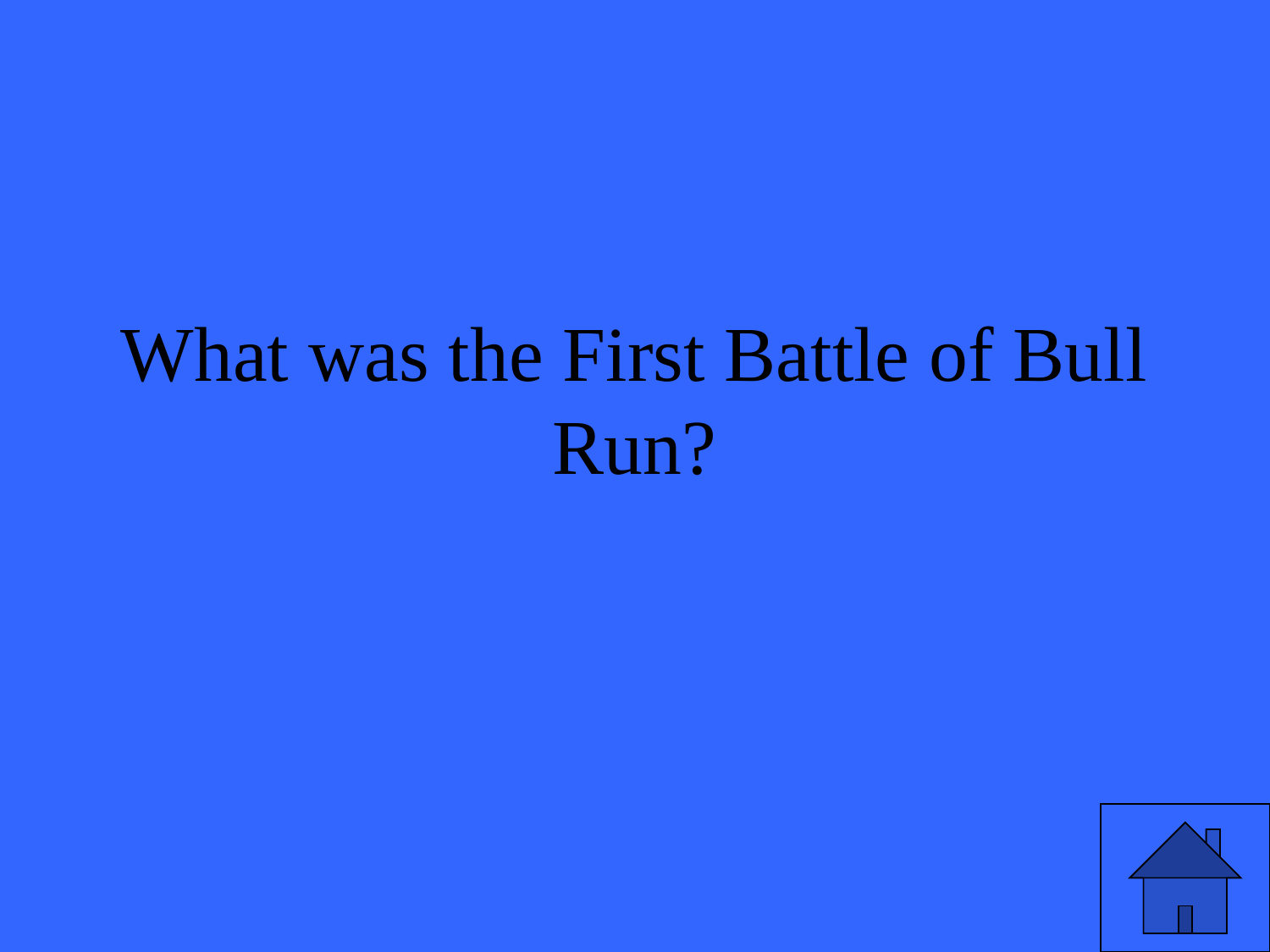

# What was the First Battle of Bull Run?